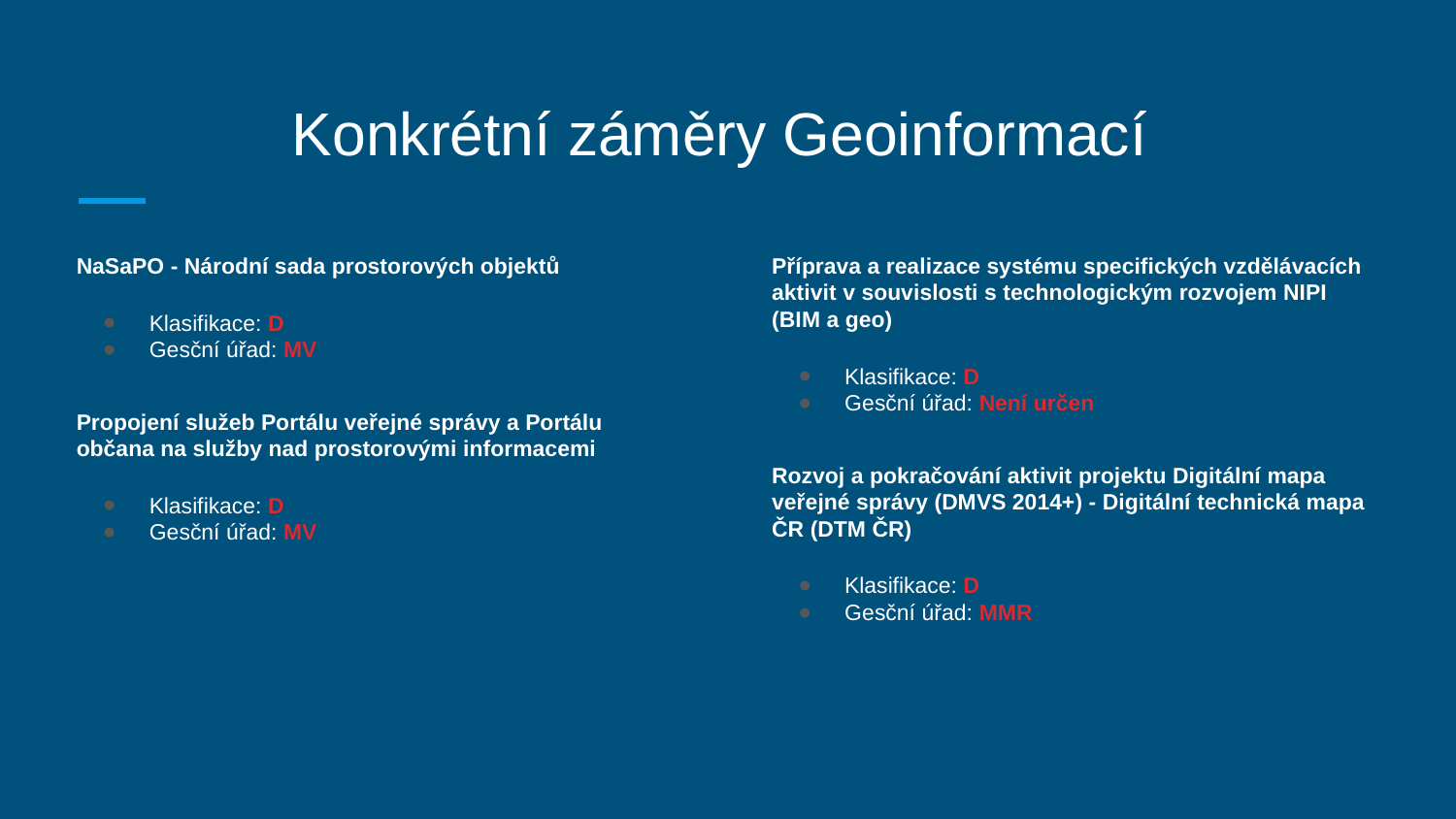

# Konkrétní záměry Geoinformací
NaSaPO - Národní sada prostorových objektů
Klasifikace: D
Gesční úřad: MV
Propojení služeb Portálu veřejné správy a Portálu občana na služby nad prostorovými informacemi
Klasifikace: D
Gesční úřad: MV

Příprava a realizace systému specifických vzdělávacích aktivit v souvislosti s technologickým rozvojem NIPI (BIM a geo)
Klasifikace: D
Gesční úřad: Není určen
Rozvoj a pokračování aktivit projektu Digitální mapa veřejné správy (DMVS 2014+) - Digitální technická mapa ČR (DTM ČR)
Klasifikace: D
Gesční úřad: MMR